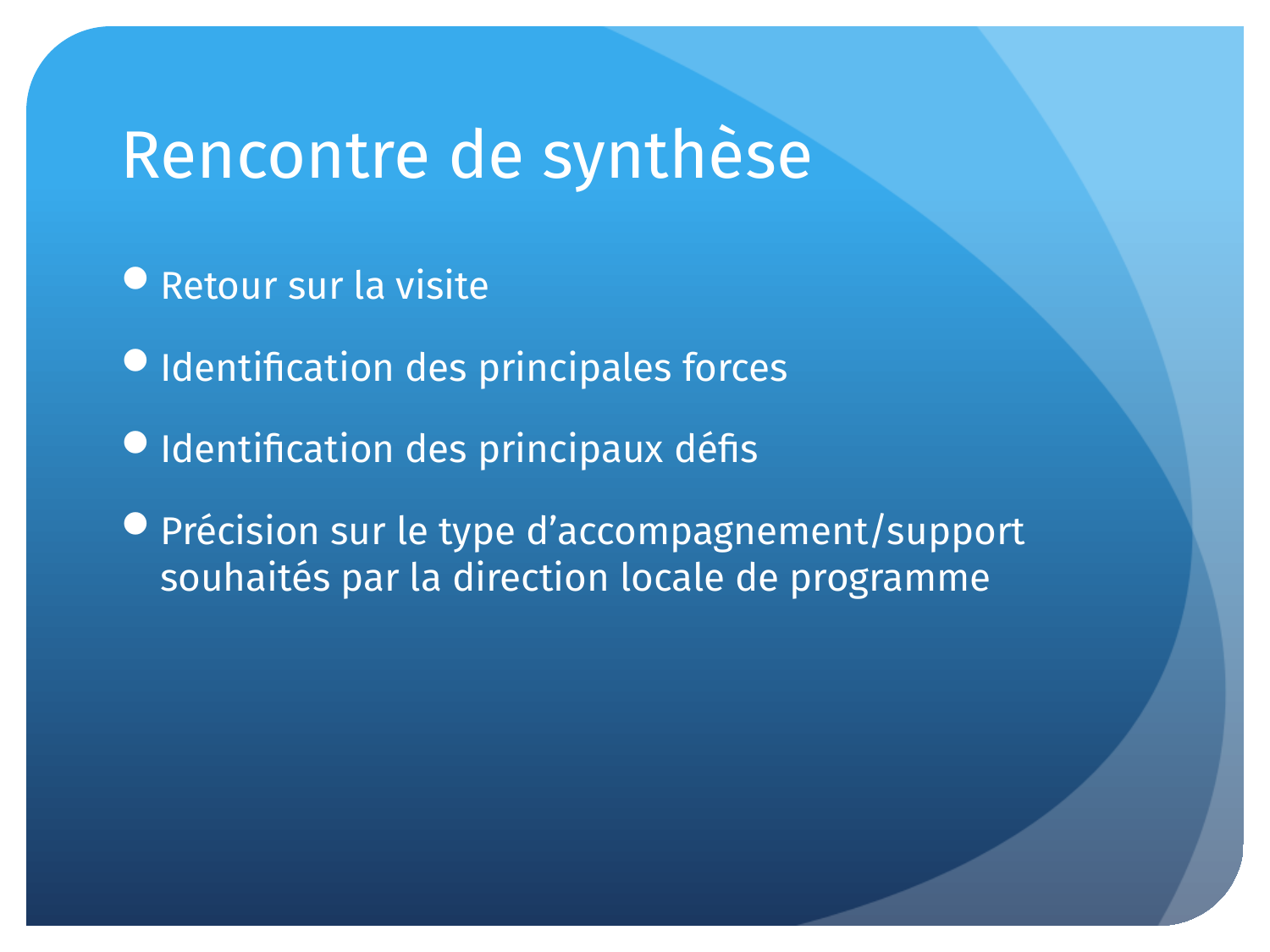

# Rencontre de synthèse
Retour sur la visite
Identification des principales forces
Identification des principaux défis
Précision sur le type d’accompagnement/support souhaités par la direction locale de programme